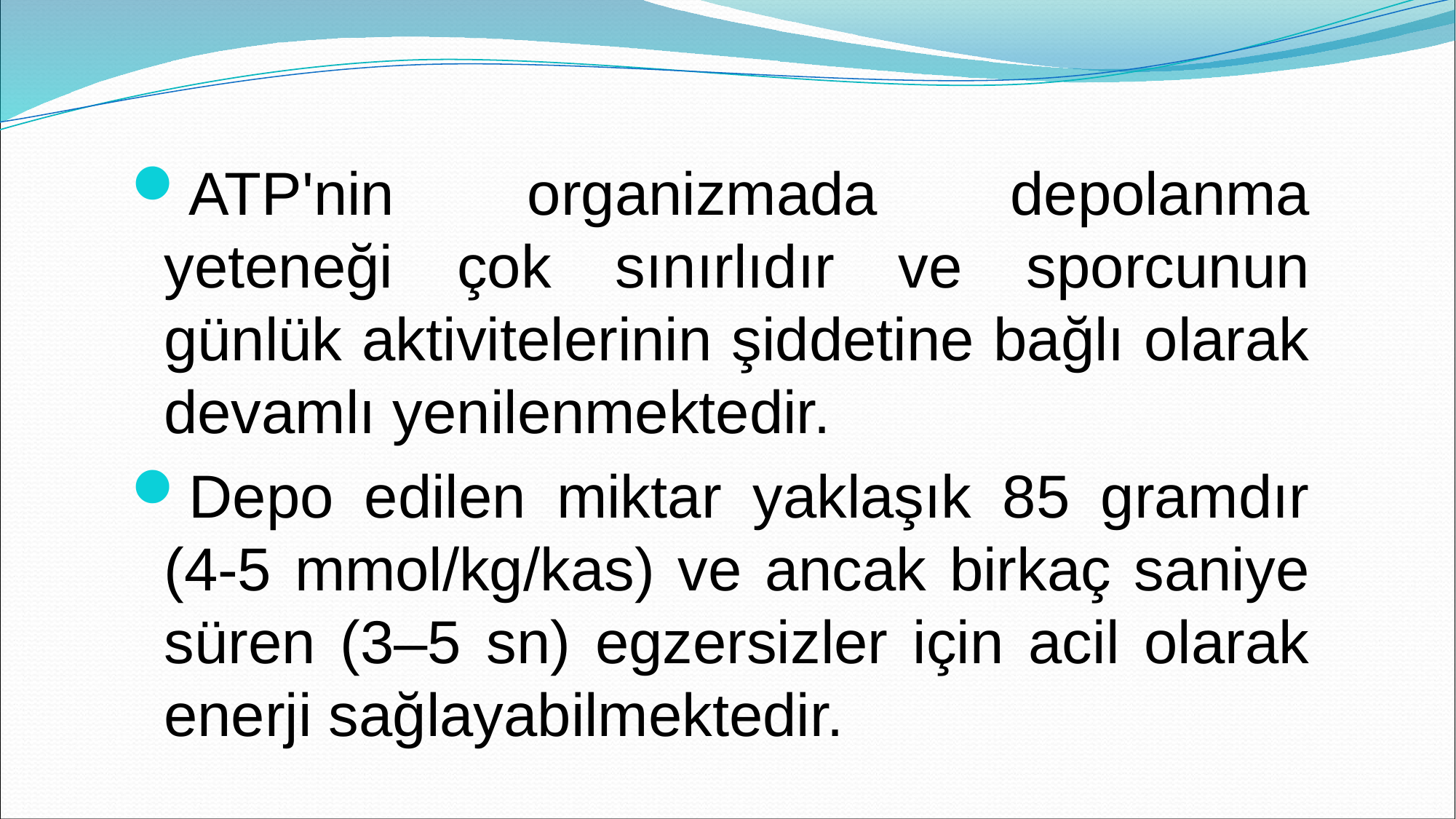

ATP'nin organizmada depolanma yeteneği çok sınırlıdır ve sporcunun günlük aktivitelerinin şiddetine bağlı olarak devamlı yenilenmektedir.
Depo edilen miktar yaklaşık 85 gramdır (4-5 mmol/kg/kas) ve ancak birkaç saniye süren (3–5 sn) egzersizler için acil olarak enerji sağlayabilmektedir.